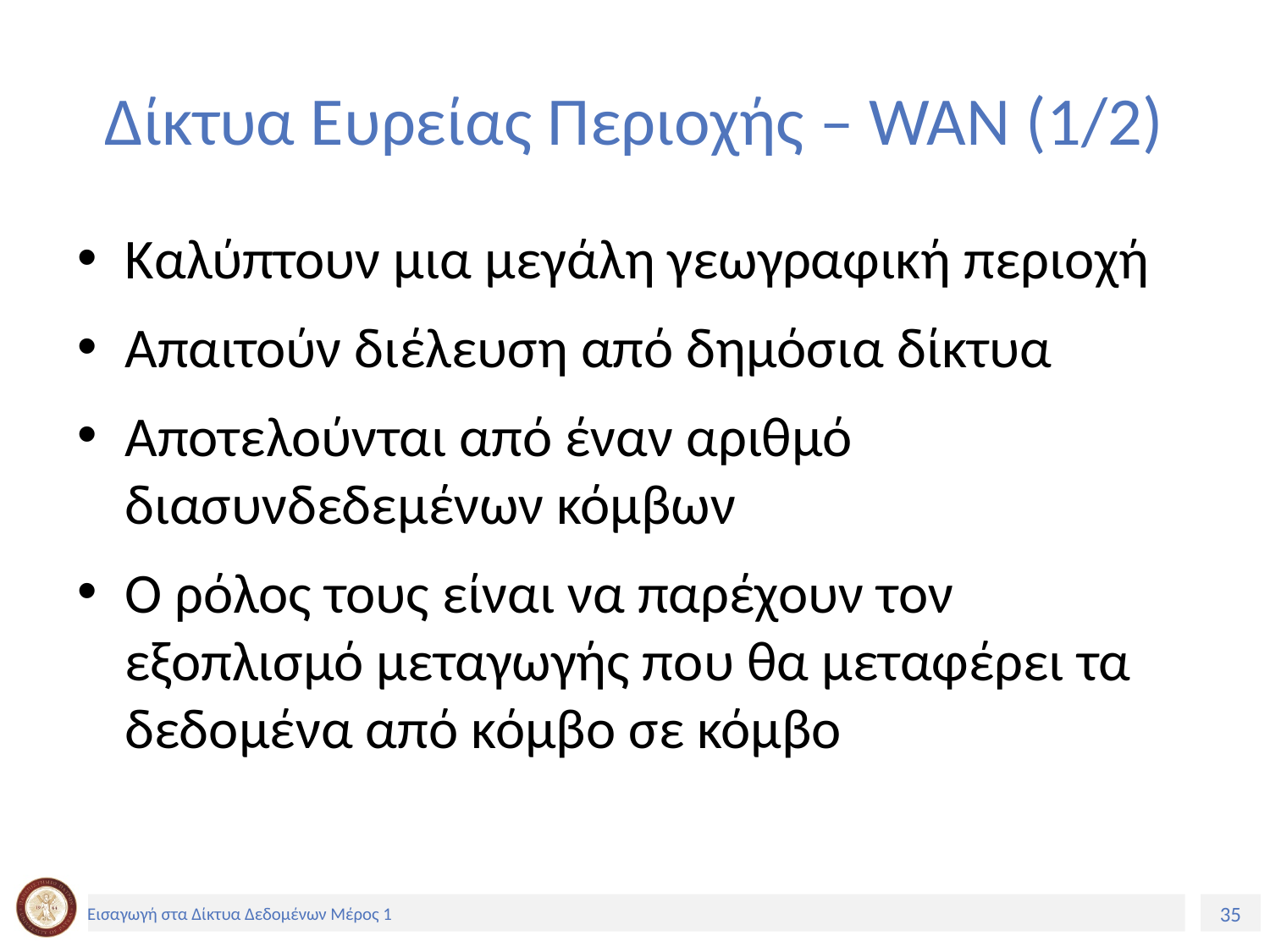

# Δίκτυα Ευρείας Περιοχής – WAN (1/2)
Καλύπτουν μια μεγάλη γεωγραφική περιοχή
Απαιτούν διέλευση από δημόσια δίκτυα
Αποτελούνται από έναν αριθμό διασυνδεδεμένων κόμβων
Ο ρόλος τους είναι να παρέχουν τον εξοπλισμό μεταγωγής που θα μεταφέρει τα δεδομένα από κόμβο σε κόμβο